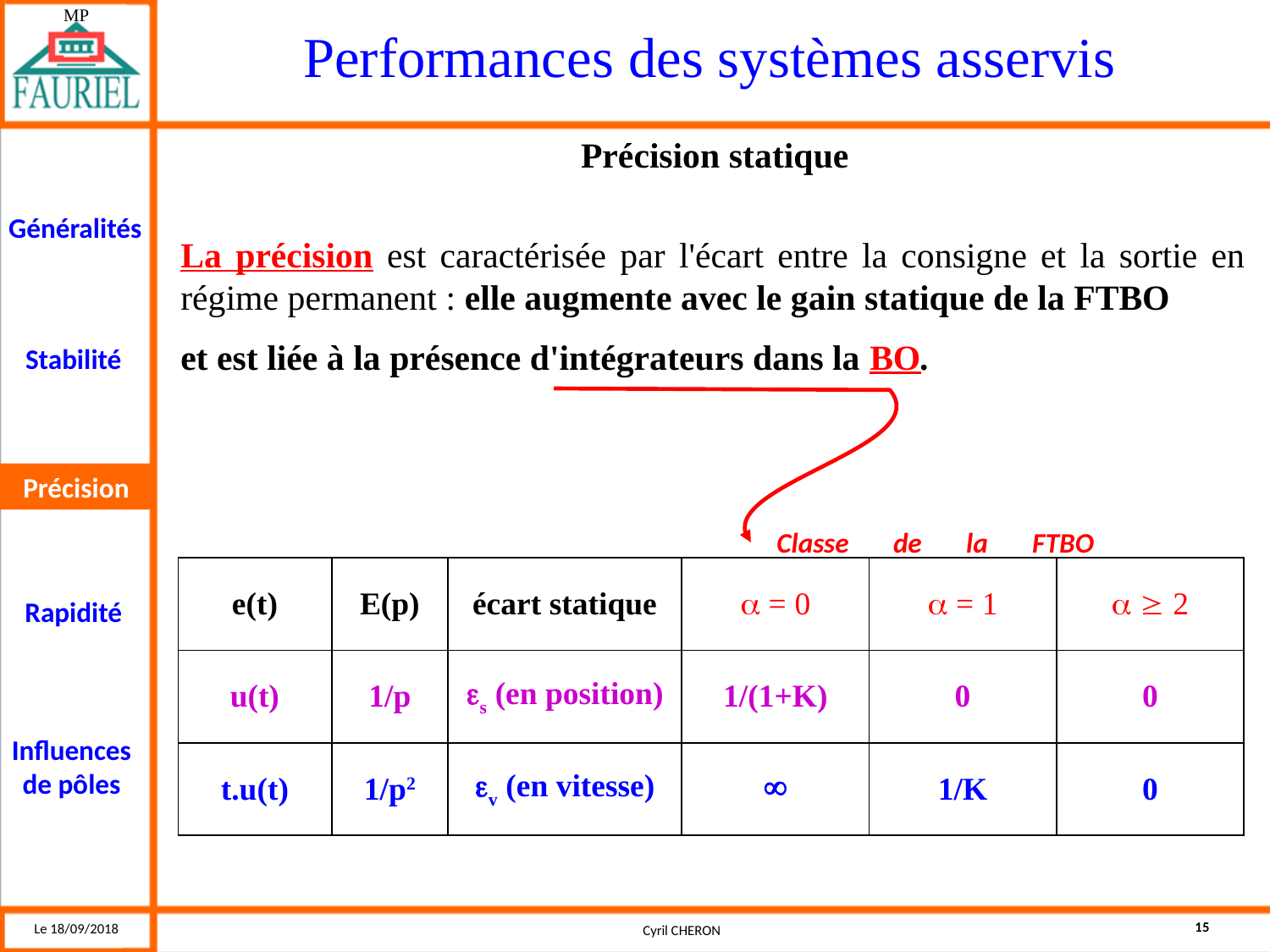

Précision statique
La précision est caractérisée par l'écart entre la consigne et la sortie en régime permanent : elle augmente avec le gain statique de la FTBO
et est liée à la présence d'intégrateurs dans la BO.

Précision
Classe       de       la       FTBO
| e(t) | E(p) | écart statique | α = 0 | α = 1 | α ≥ 2 |
| --- | --- | --- | --- | --- | --- |
| u(t) | 1/p | εs (en position) | 1/(1+K) | 0 | 0 |
| t.u(t) | 1/p2 | εv (en vitesse) | ∞ | 1/K | 0 |